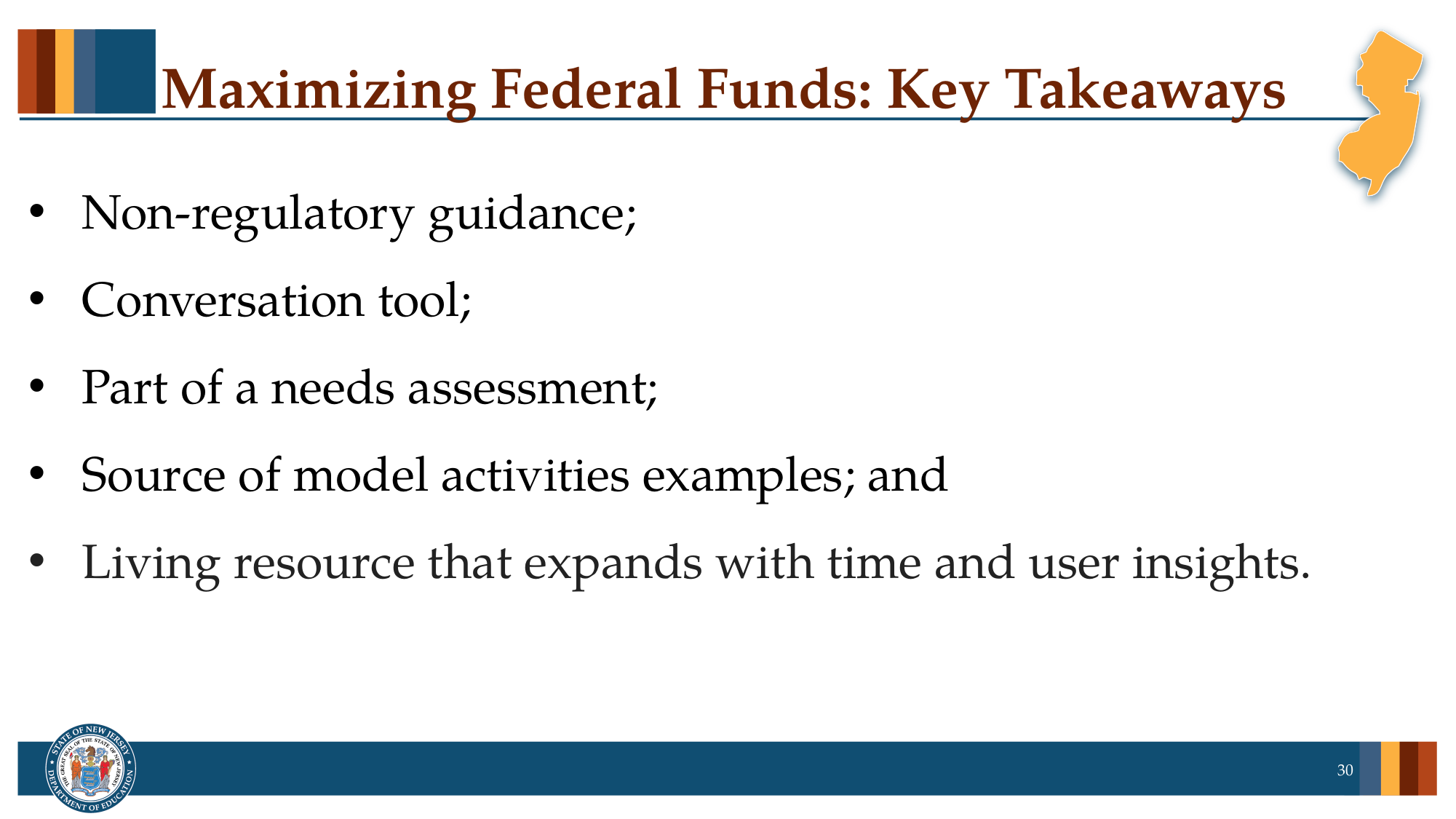

# Maximizing Federal Funds: Key Takeaways
Non-regulatory guidance;
Conversation tool;
Part of a needs assessment;
Source of model activities examples; and
Living resource that expands with time and user insights.
30